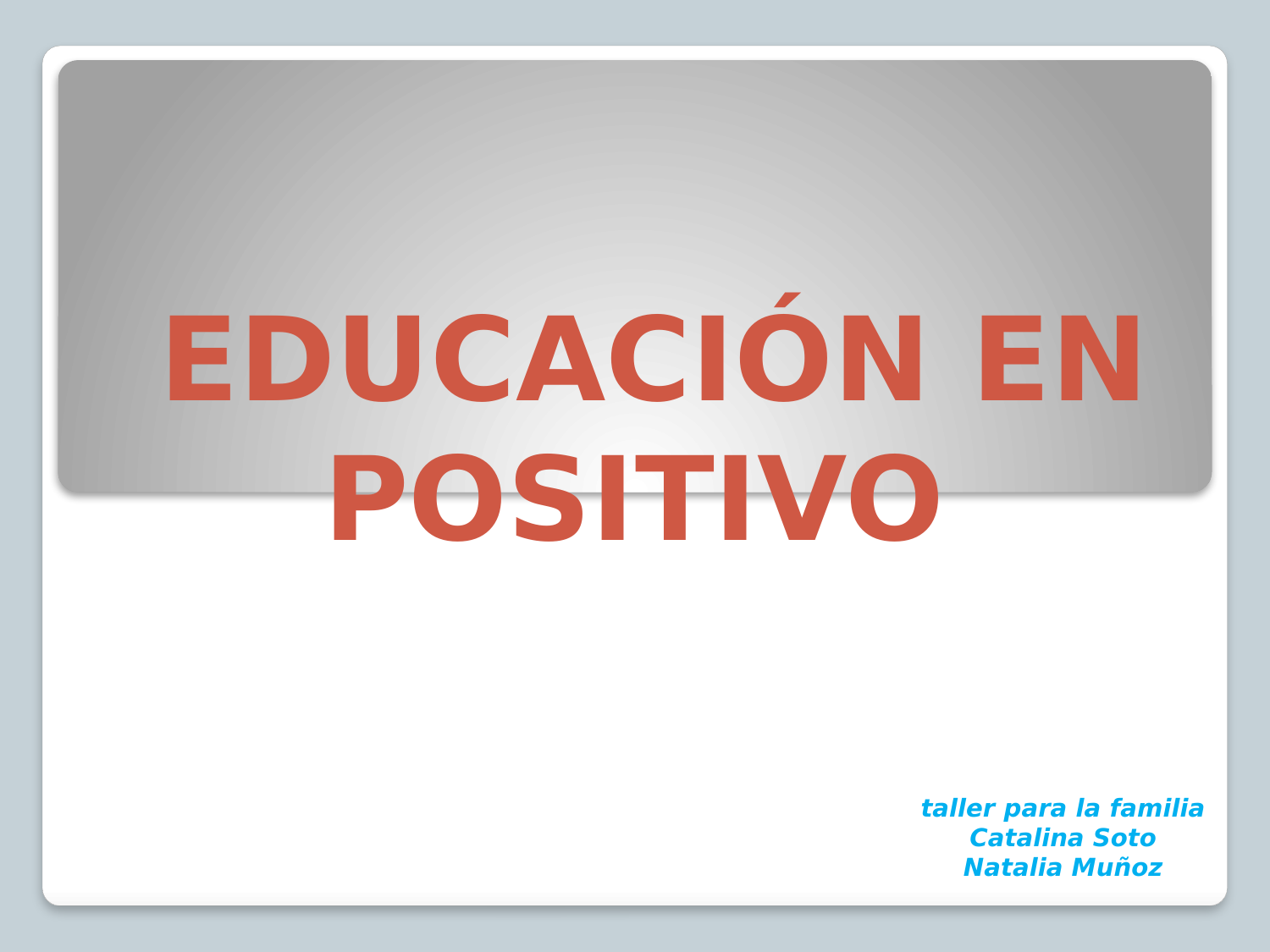

# Educación en positivo
taller para la familia
Catalina Soto
Natalia Muñoz